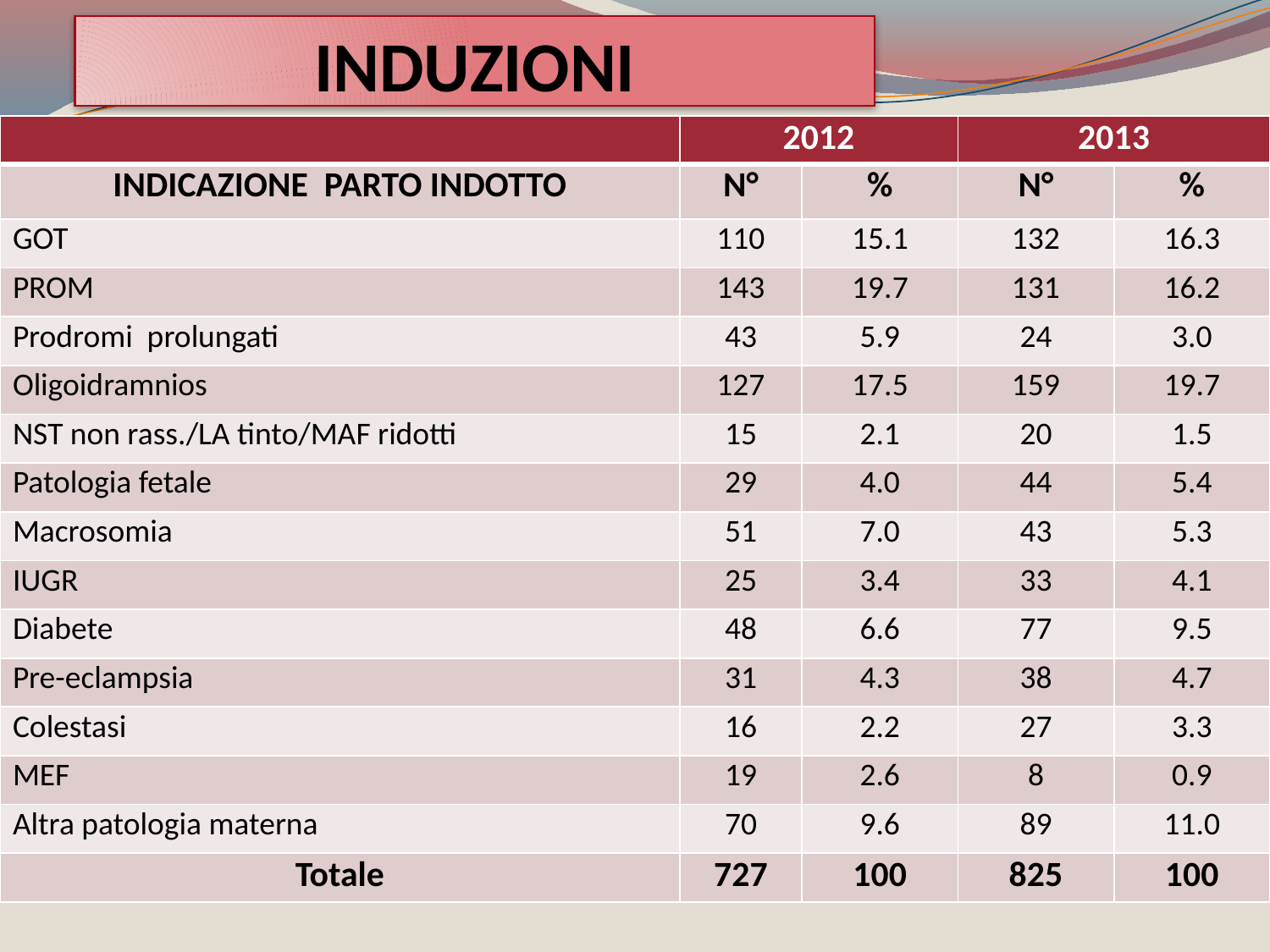

# INDUZIONI
|  | 2012 |  | 2013 |  |
| --- | --- | --- | --- | --- |
| INDICAZIONE PARTO INDOTTO | N° | % | N° | % |
| GOT | 110 | 15.1 | 132 | 16.3 |
| PROM | 143 | 19.7 | 131 | 16.2 |
| Prodromi prolungati | 43 | 5.9 | 24 | 3.0 |
| Oligoidramnios | 127 | 17.5 | 159 | 19.7 |
| NST non rass./LA tinto/MAF ridotti | 15 | 2.1 | 20 | 1.5 |
| Patologia fetale | 29 | 4.0 | 44 | 5.4 |
| Macrosomia | 51 | 7.0 | 43 | 5.3 |
| IUGR | 25 | 3.4 | 33 | 4.1 |
| Diabete | 48 | 6.6 | 77 | 9.5 |
| Pre-eclampsia | 31 | 4.3 | 38 | 4.7 |
| Colestasi | 16 | 2.2 | 27 | 3.3 |
| MEF | 19 | 2.6 | 8 | 0.9 |
| Altra patologia materna | 70 | 9.6 | 89 | 11.0 |
| Totale | 727 | 100 | 825 | 100 |